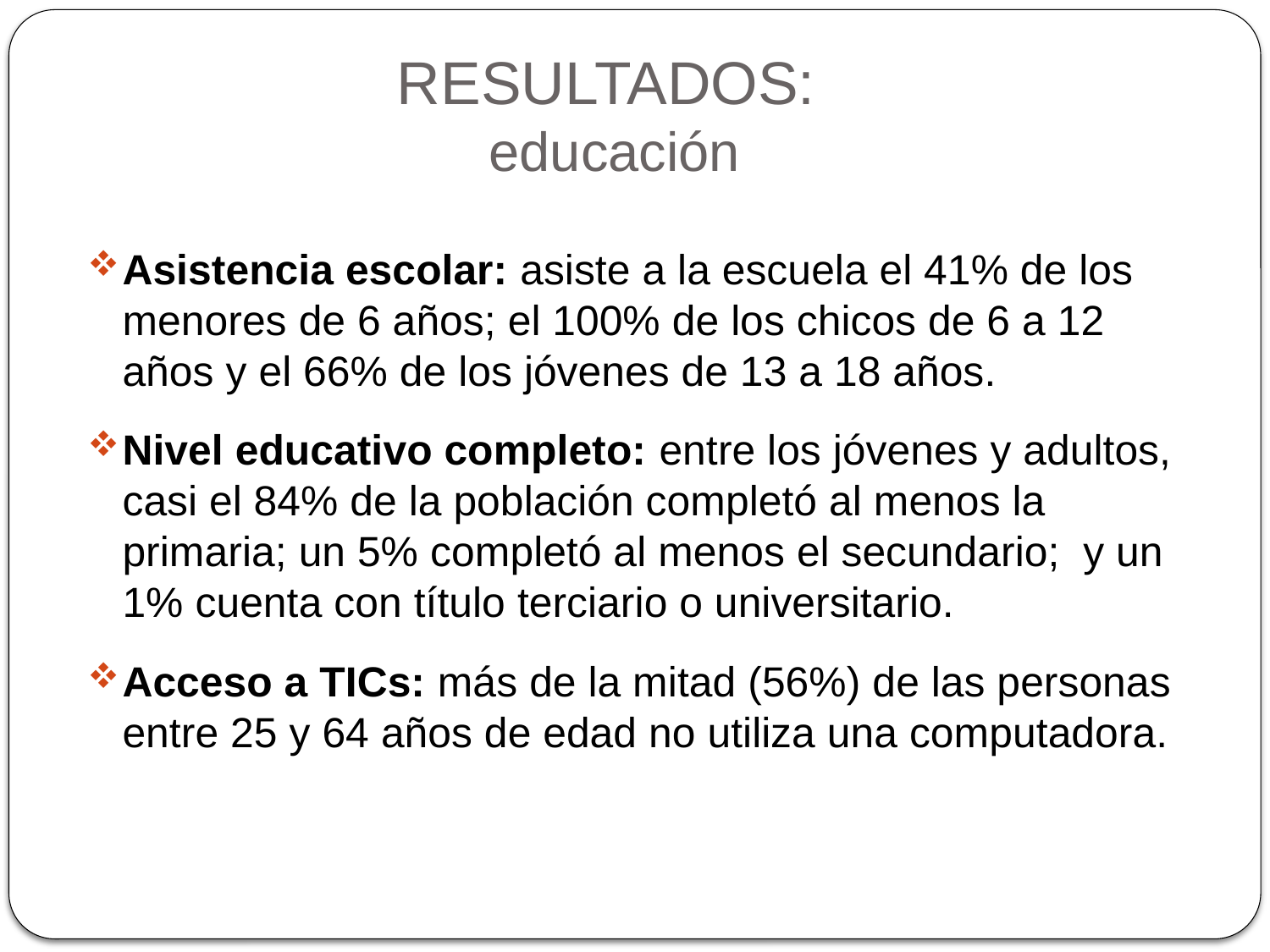

RESULTADOS:
educación
Asistencia escolar: asiste a la escuela el 41% de los menores de 6 años; el 100% de los chicos de 6 a 12 años y el 66% de los jóvenes de 13 a 18 años.
Nivel educativo completo: entre los jóvenes y adultos, casi el 84% de la población completó al menos la primaria; un 5% completó al menos el secundario;  y un 1% cuenta con título terciario o universitario.
Acceso a TICs: más de la mitad (56%) de las personas entre 25 y 64 años de edad no utiliza una computadora.